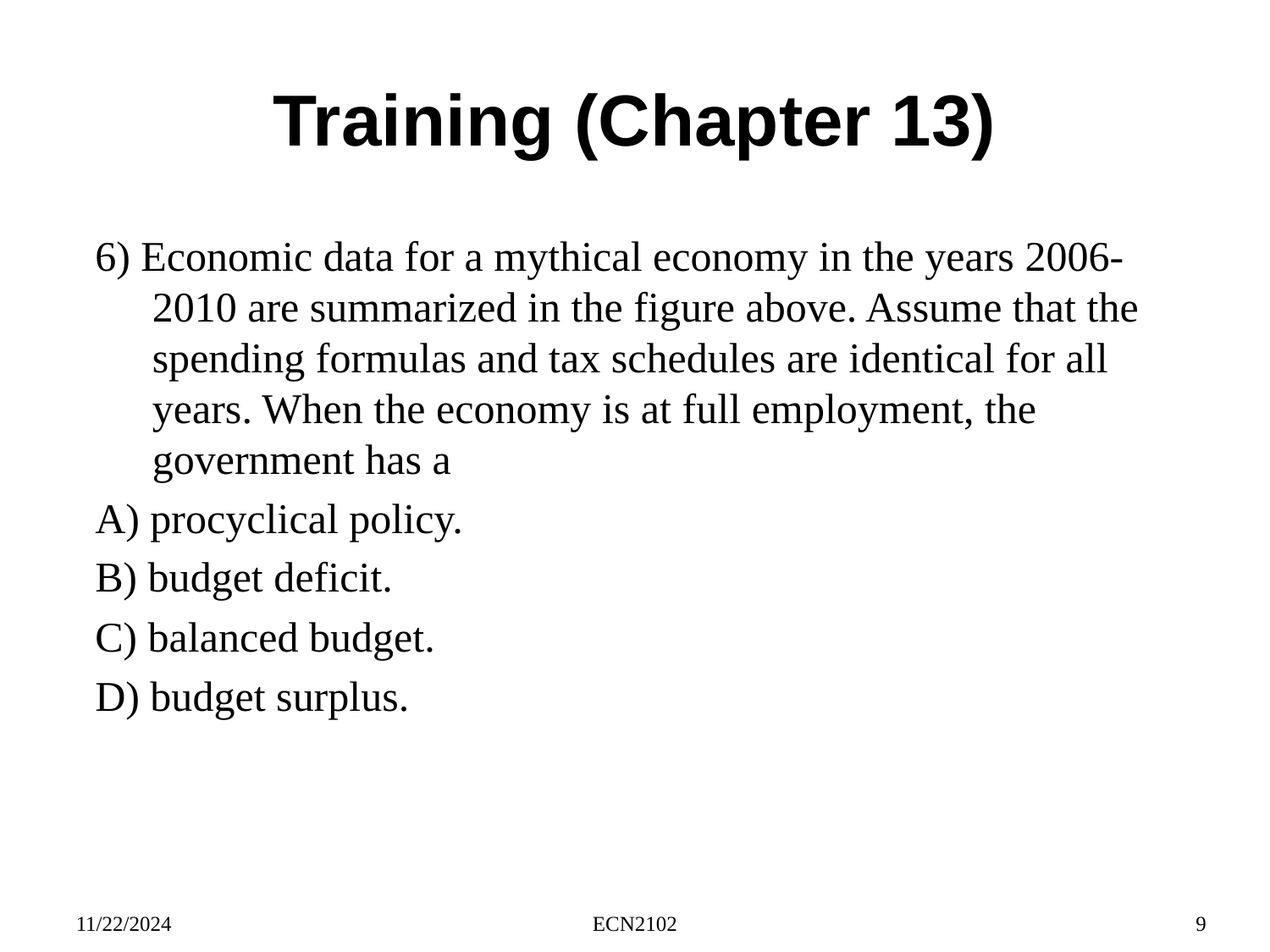

# Training (Chapter 13)
6) Economic data for a mythical economy in the years 2006-2010 are summarized in the figure above. Assume that the spending formulas and tax schedules are identical for all years. When the economy is at full employment, the government has a
A) procyclical policy.
B) budget deficit.
C) balanced budget.
D) budget surplus.

11/22/2024
ECN2102
9